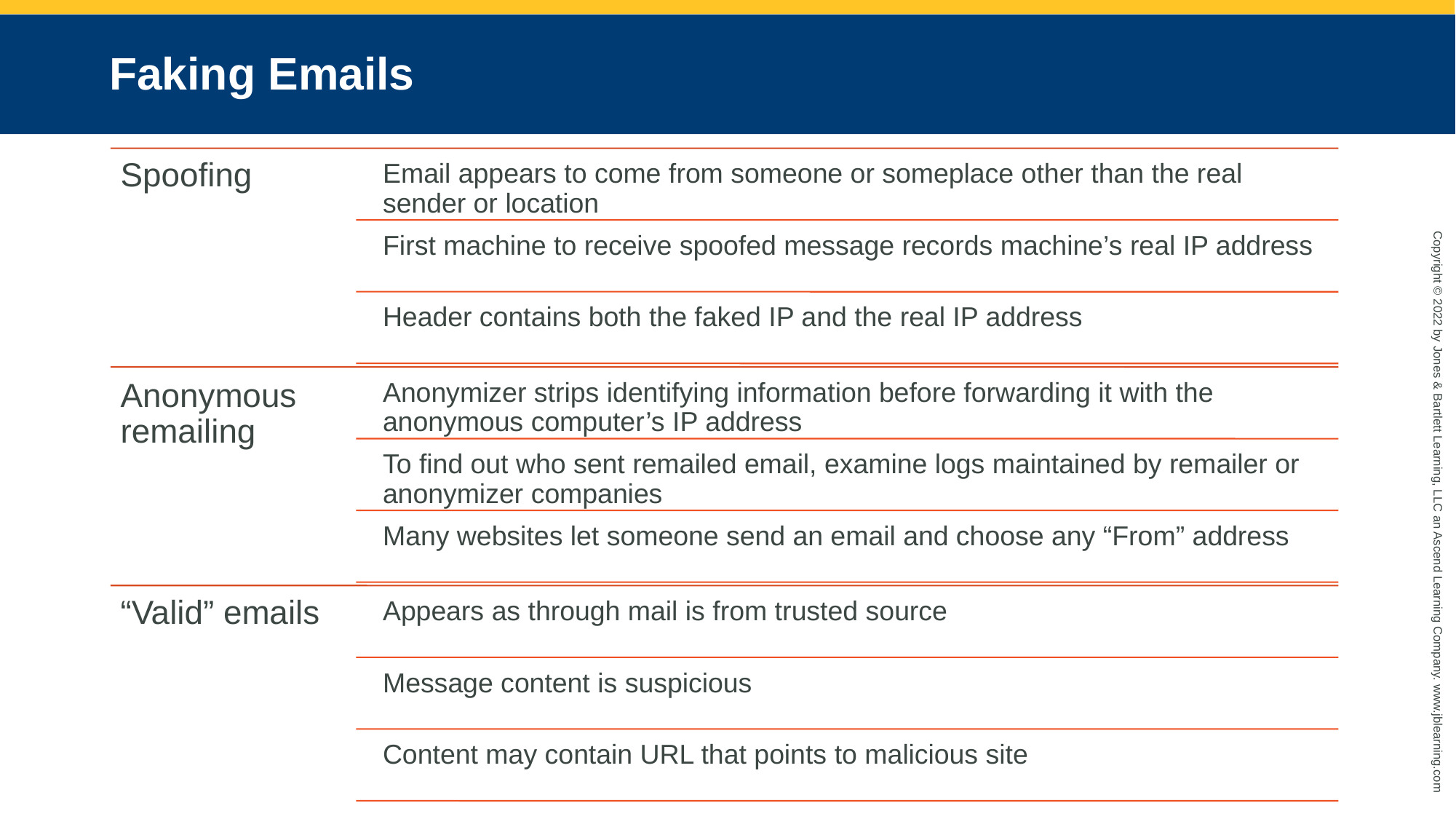

# Faking Emails
Spoofing
Email appears to come from someone or someplace other than the real sender or location
First machine to receive spoofed message records machine’s real IP address
Header contains both the faked IP and the real IP address
Anonymous remailing
Anonymizer strips identifying information before forwarding it with the anonymous computer’s IP address
To find out who sent remailed email, examine logs maintained by remailer or anonymizer companies
Many websites let someone send an email and choose any “From” address
“Valid” emails
Appears as through mail is from trusted source
Message content is suspicious
Content may contain URL that points to malicious site